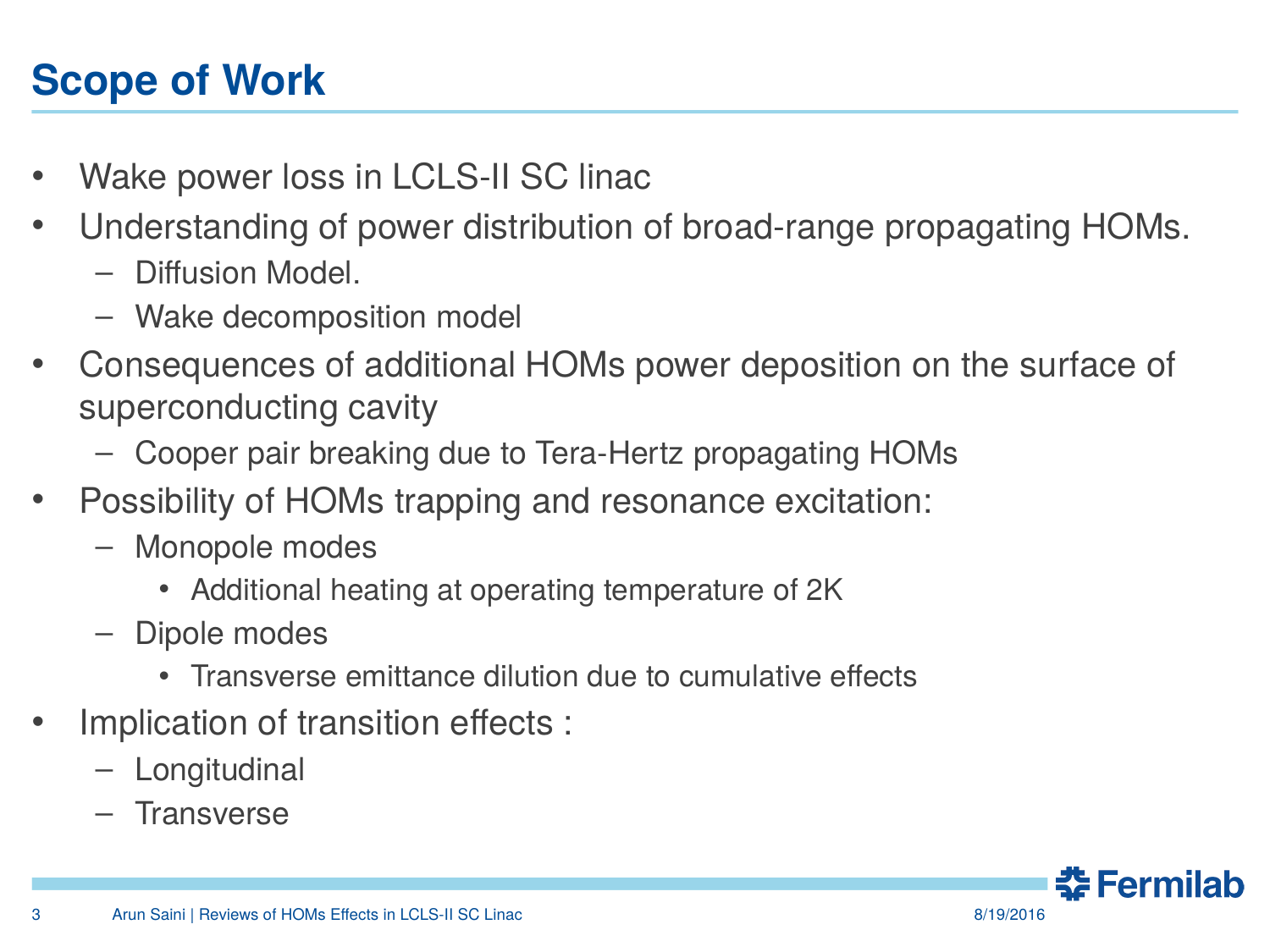

# Scope of Work
Wake power loss in LCLS-II SC linac
Understanding of power distribution of broad-range propagating HOMs.
Diffusion Model.
Wake decomposition model
Consequences of additional HOMs power deposition on the surface of superconducting cavity
Cooper pair breaking due to Tera-Hertz propagating HOMs
Possibility of HOMs trapping and resonance excitation:
Monopole modes
Additional heating at operating temperature of 2K
Dipole modes
Transverse emittance dilution due to cumulative effects
Implication of transition effects :
Longitudinal
Transverse
3
Arun Saini | Reviews of HOMs Effects in LCLS-II SC Linac
8/19/2016